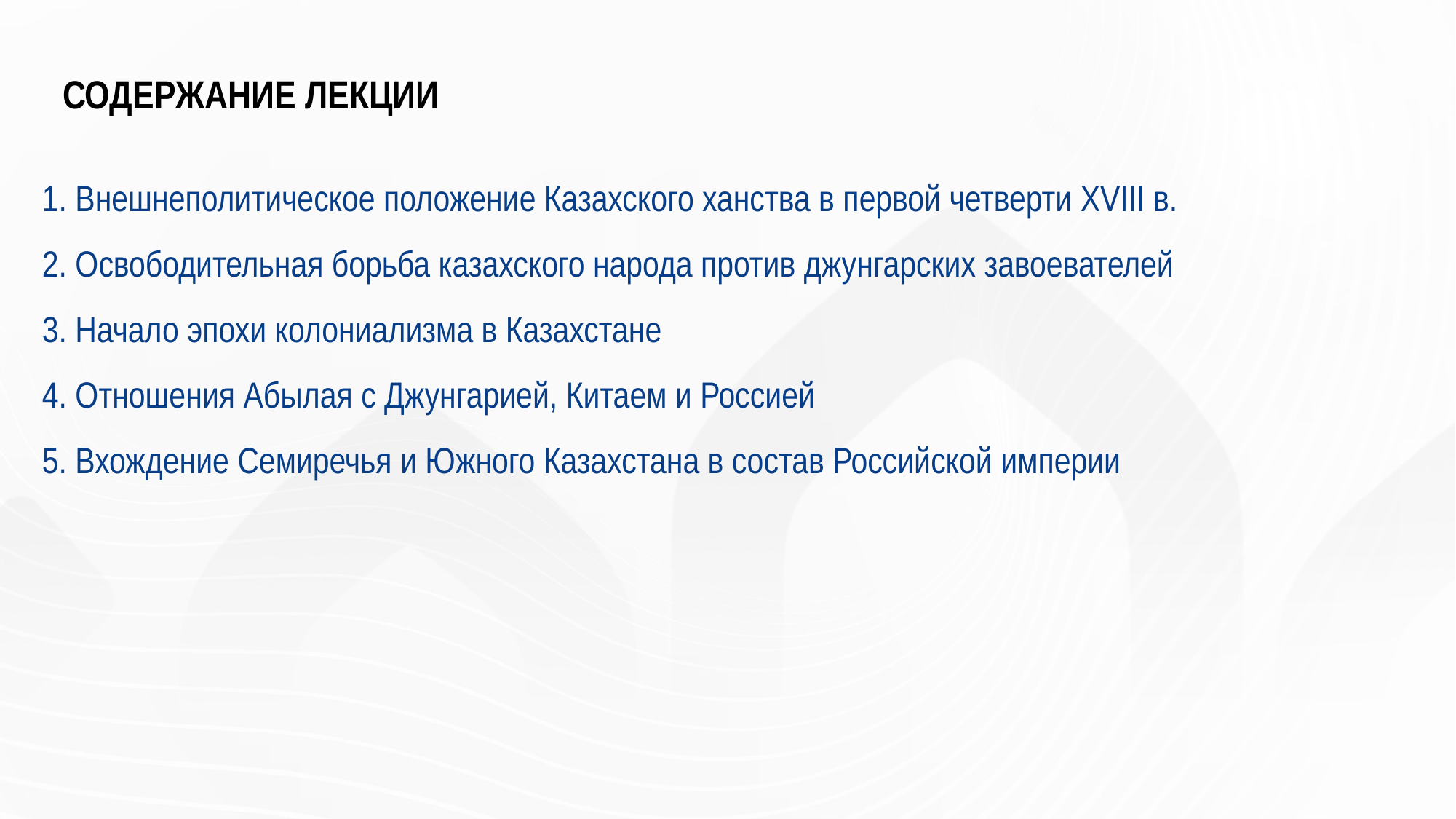

# СОДЕРЖАНИЕ ЛЕКЦИИ
1. Внешнеполитическое положение Казахского ханства в первой четверти XVIII в.
2. Освободительная борьба казахского народа против джунгарских завоевателей
3. Начало эпохи колониализма в Казахстане
4. Отношения Абылая с Джунгарией, Китаем и Россией
5. Вхождение Семиречья и Южного Казахстана в состав Российской империи